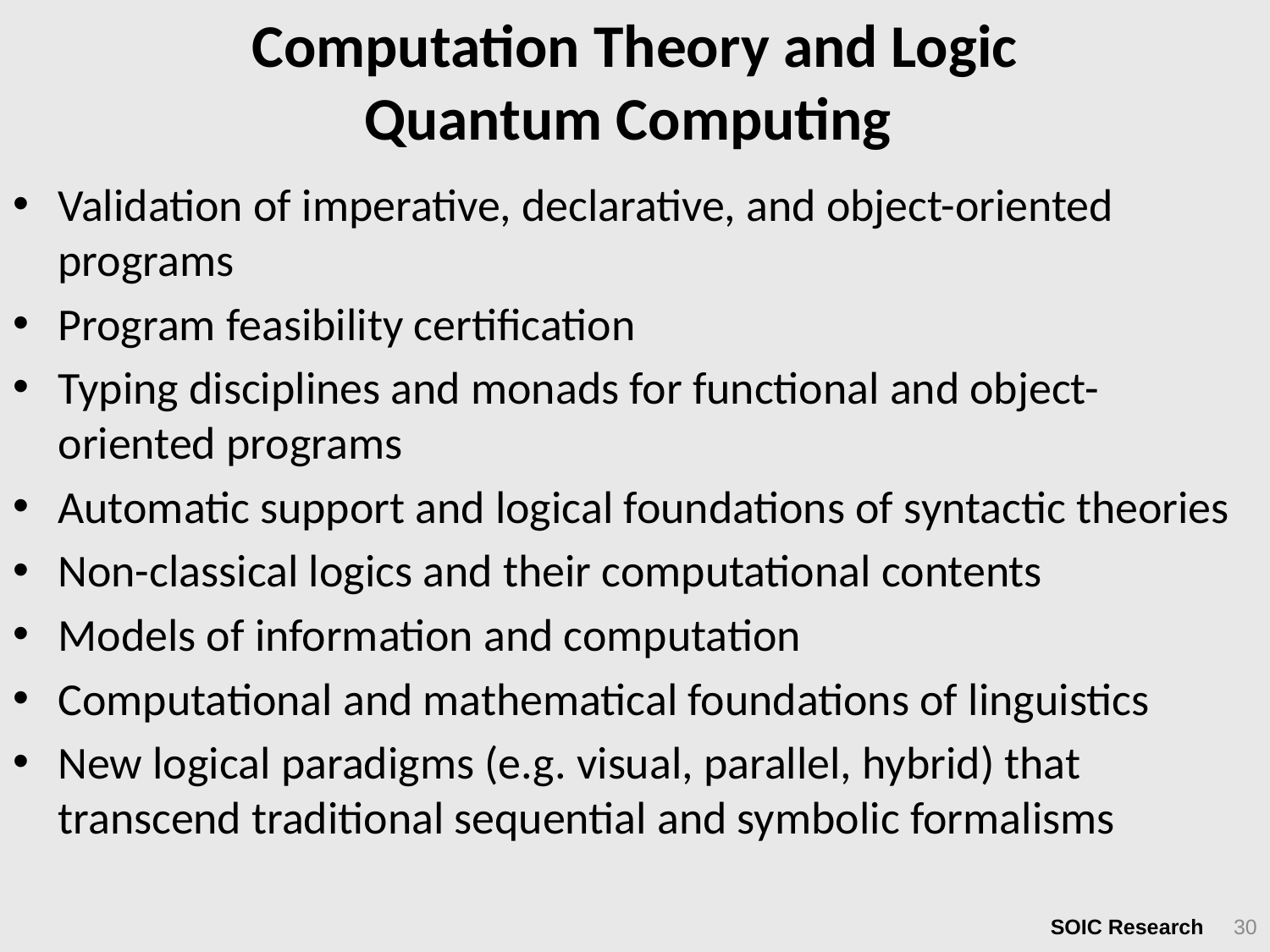

# Computation Theory and Logic Quantum Computing
Validation of imperative, declarative, and object-oriented programs
Program feasibility certification
Typing disciplines and monads for functional and object-oriented programs
Automatic support and logical foundations of syntactic theories
Non-classical logics and their computational contents
Models of information and computation
Computational and mathematical foundations of linguistics
New logical paradigms (e.g. visual, parallel, hybrid) that transcend traditional sequential and symbolic formalisms